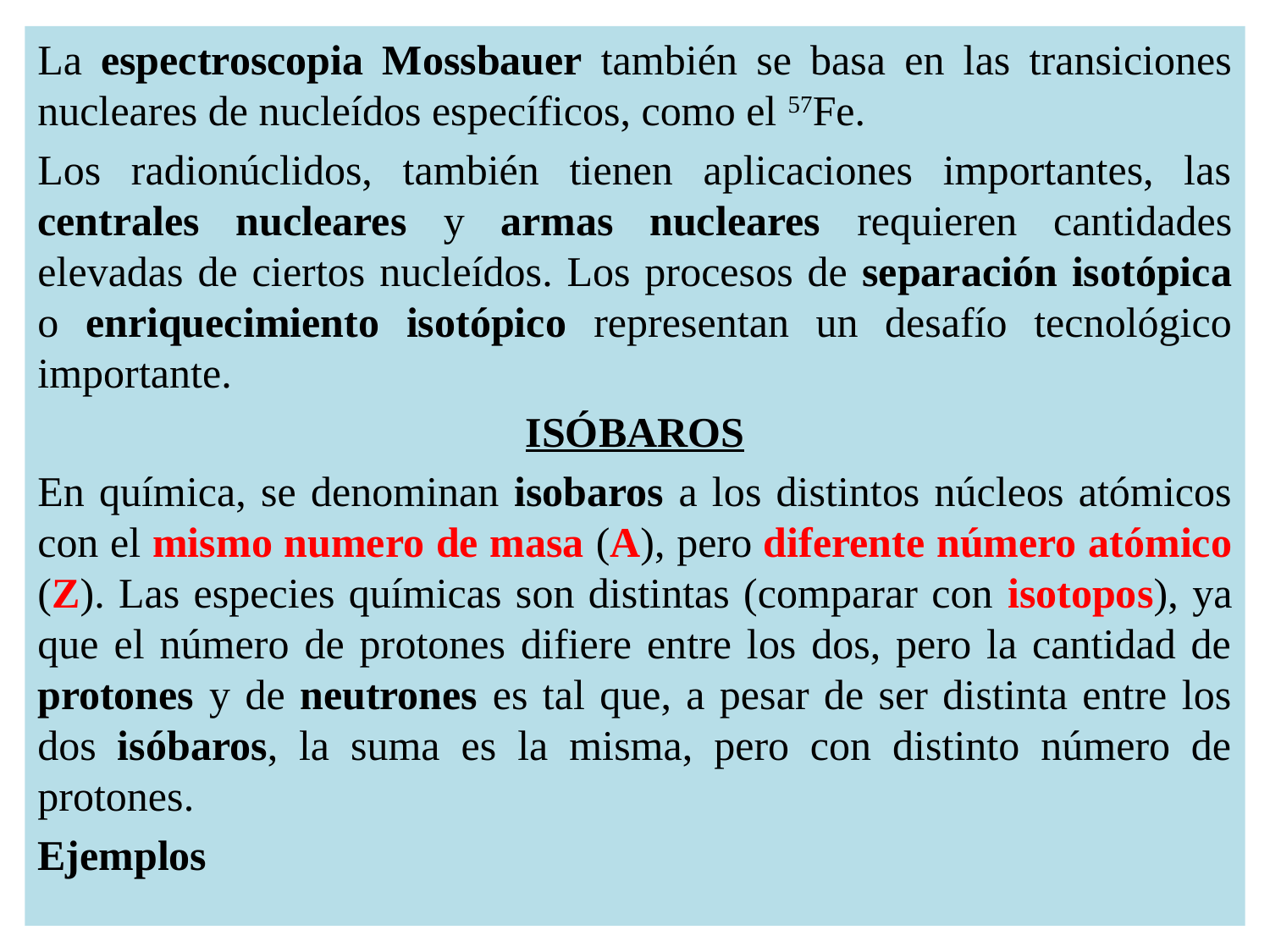

La espectroscopia Mossbauer también se basa en las transiciones nucleares de nucleídos específicos, como el 57Fe.
Los radionúclidos, también tienen aplicaciones importantes, las centrales nucleares y armas nucleares requieren cantidades elevadas de ciertos nucleídos. Los procesos de separación isotópica o enriquecimiento isotópico representan un desafío tecnológico importante.
ISÓBAROS
En química, se denominan isobaros a los distintos núcleos atómicos con el mismo numero de masa (A), pero diferente número atómico (Z). Las especies químicas son distintas (comparar con isotopos), ya que el número de protones difiere entre los dos, pero la cantidad de protones y de neutrones es tal que, a pesar de ser distinta entre los dos isóbaros, la suma es la misma, pero con distinto número de protones.
Ejemplos